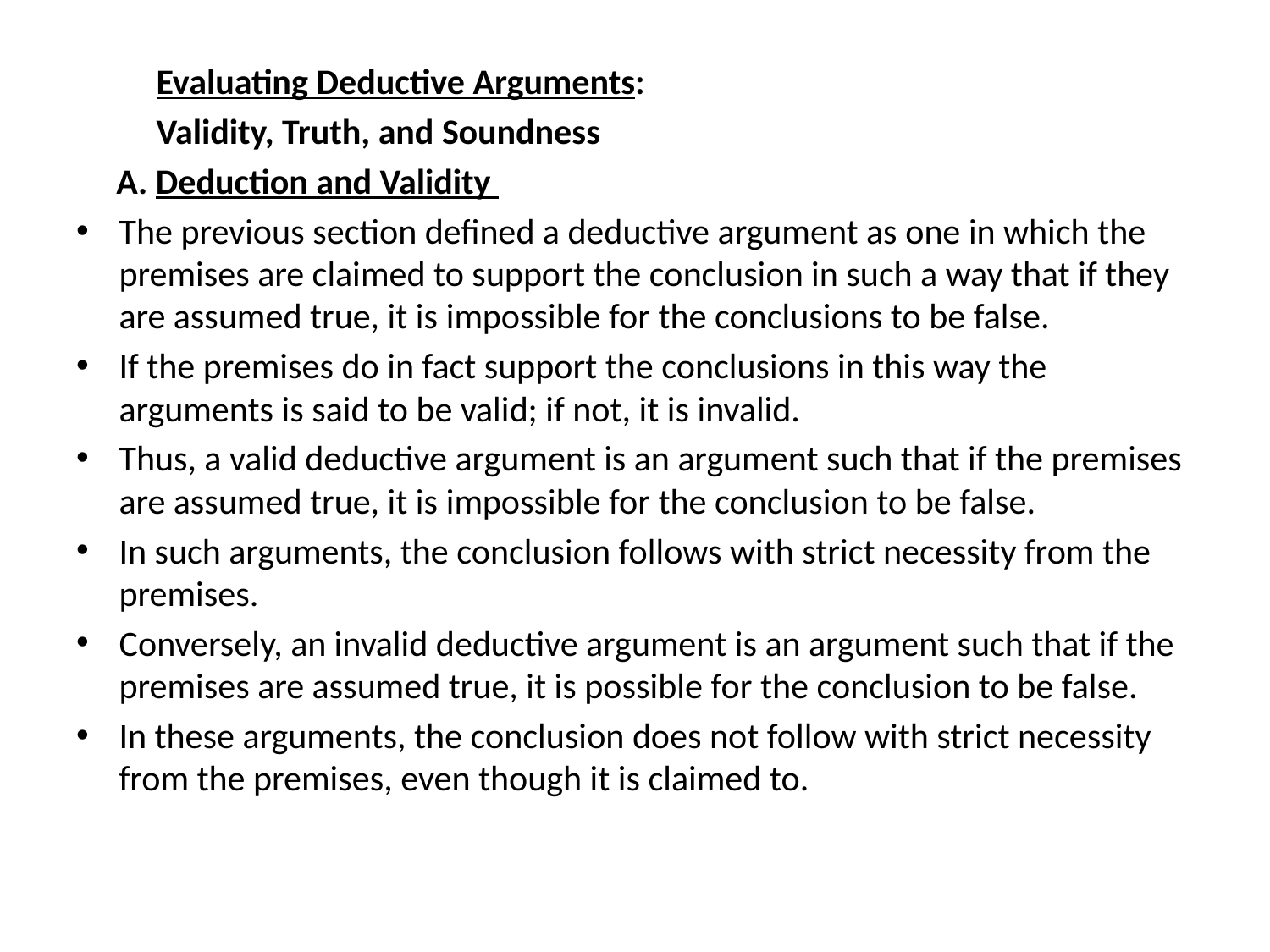

Evaluating Deductive Arguments:
	Validity, Truth, and Soundness
     A. Deduction and Validity
The previous section defined a deductive argument as one in which the premises are claimed to support the conclusion in such a way that if they are assumed true, it is impossible for the conclusions to be false.
If the premises do in fact support the conclusions in this way the arguments is said to be valid; if not, it is invalid.
Thus, a valid deductive argument is an argument such that if the premises are assumed true, it is impossible for the conclusion to be false.
In such arguments, the conclusion follows with strict necessity from the premises.
Conversely, an invalid deductive argument is an argument such that if the premises are assumed true, it is possible for the conclusion to be false.
In these arguments, the conclusion does not follow with strict necessity from the premises, even though it is claimed to.